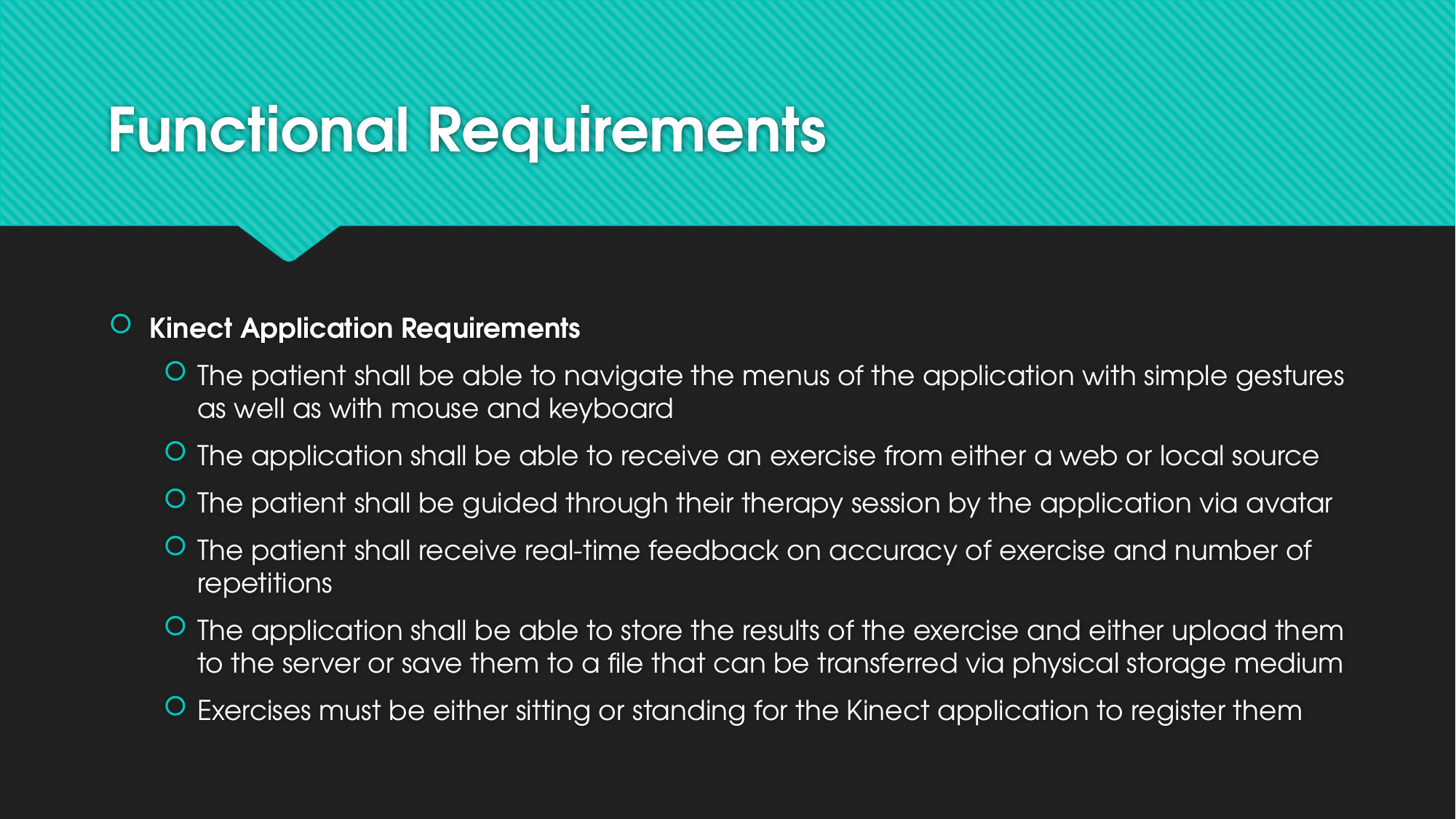

# Functional Requirements
Kinect Application Requirements
The patient shall be able to navigate the menus of the application with simple gestures as well as with mouse and keyboard
The application shall be able to receive an exercise from either a web or local source
The patient shall be guided through their therapy session by the application via avatar
The patient shall receive real-time feedback on accuracy of exercise and number of repetitions
The application shall be able to store the results of the exercise and either upload them to the server or save them to a file that can be transferred via physical storage medium
Exercises must be either sitting or standing for the Kinect application to register them